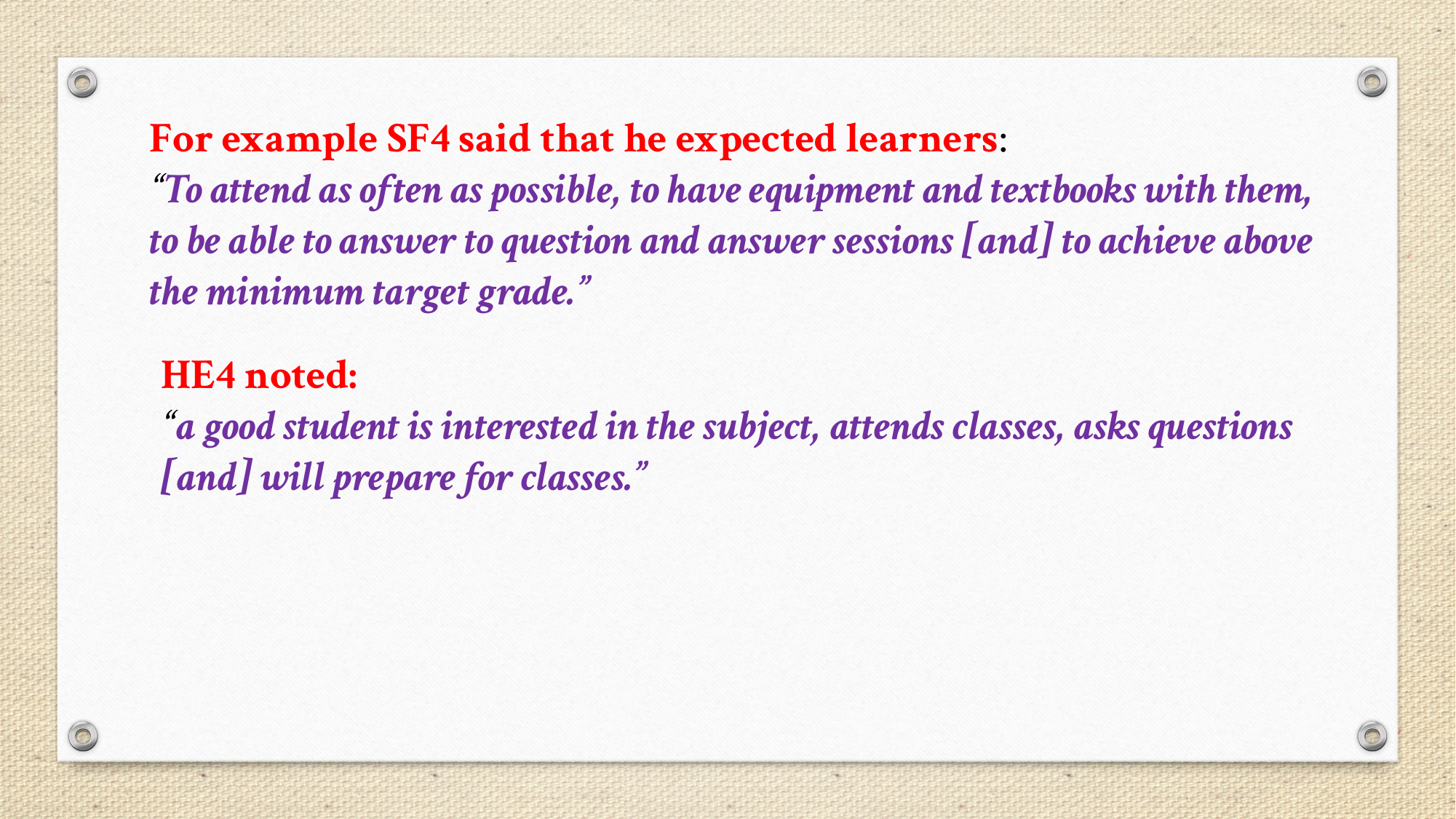

For example SF4 said that he expected learners:
“To attend as often as possible, to have equipment and textbooks with them, to be able to answer to question and answer sessions [and] to achieve above the minimum target grade.”
HE4 noted:
“a good student is interested in the subject, attends classes, asks questions [and] will prepare for classes.”